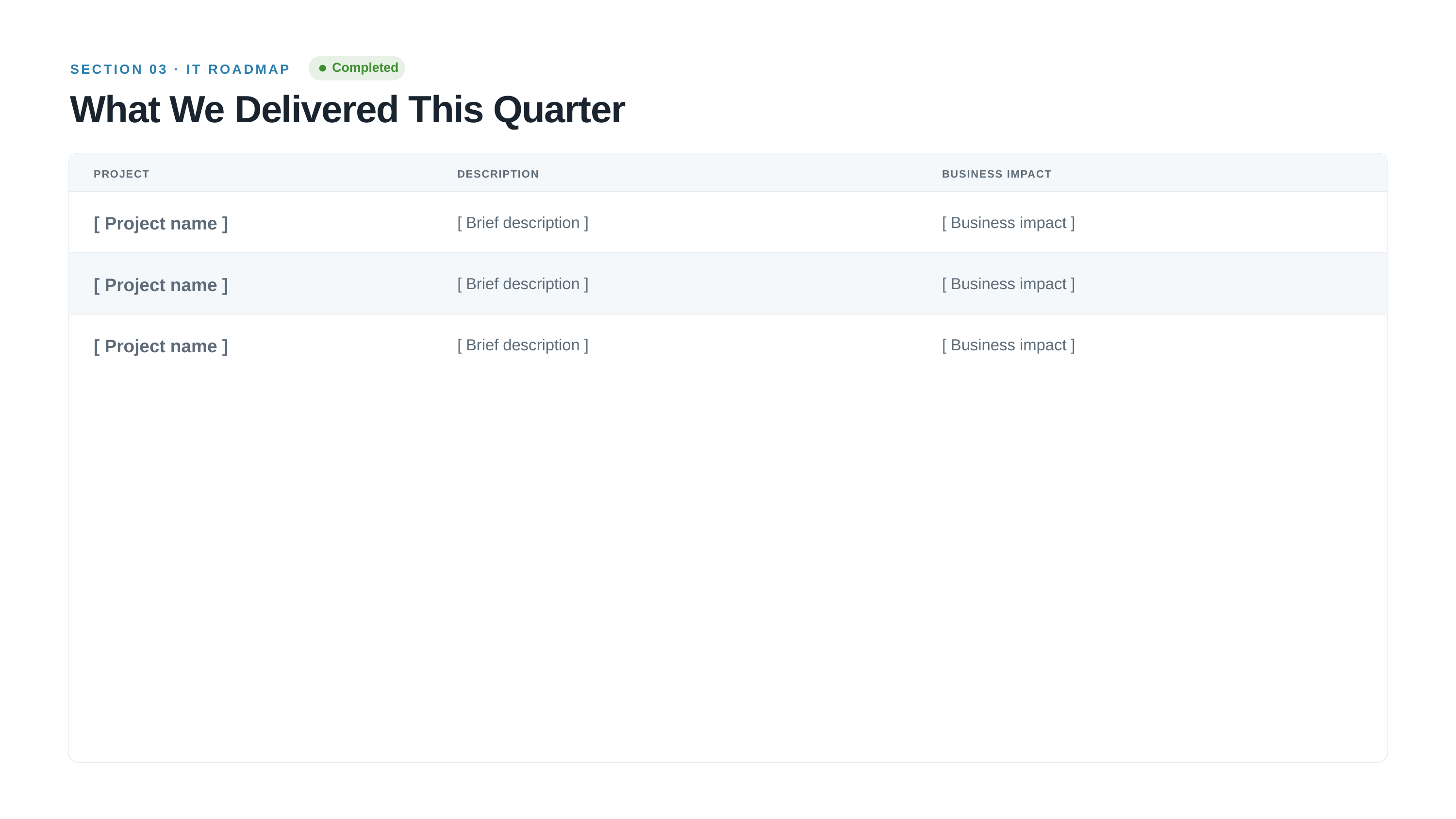

SECTION 03 · IT ROADMAP
Completed

What We Delivered This Quarter

PROJECT
DESCRIPTION
BUSINESS IMPACT

[ Project name ]
[ Brief description ]
[ Business impact ]

[ Project name ]
[ Brief description ]
[ Business impact ]

[ Project name ]
[ Brief description ]
[ Business impact ]